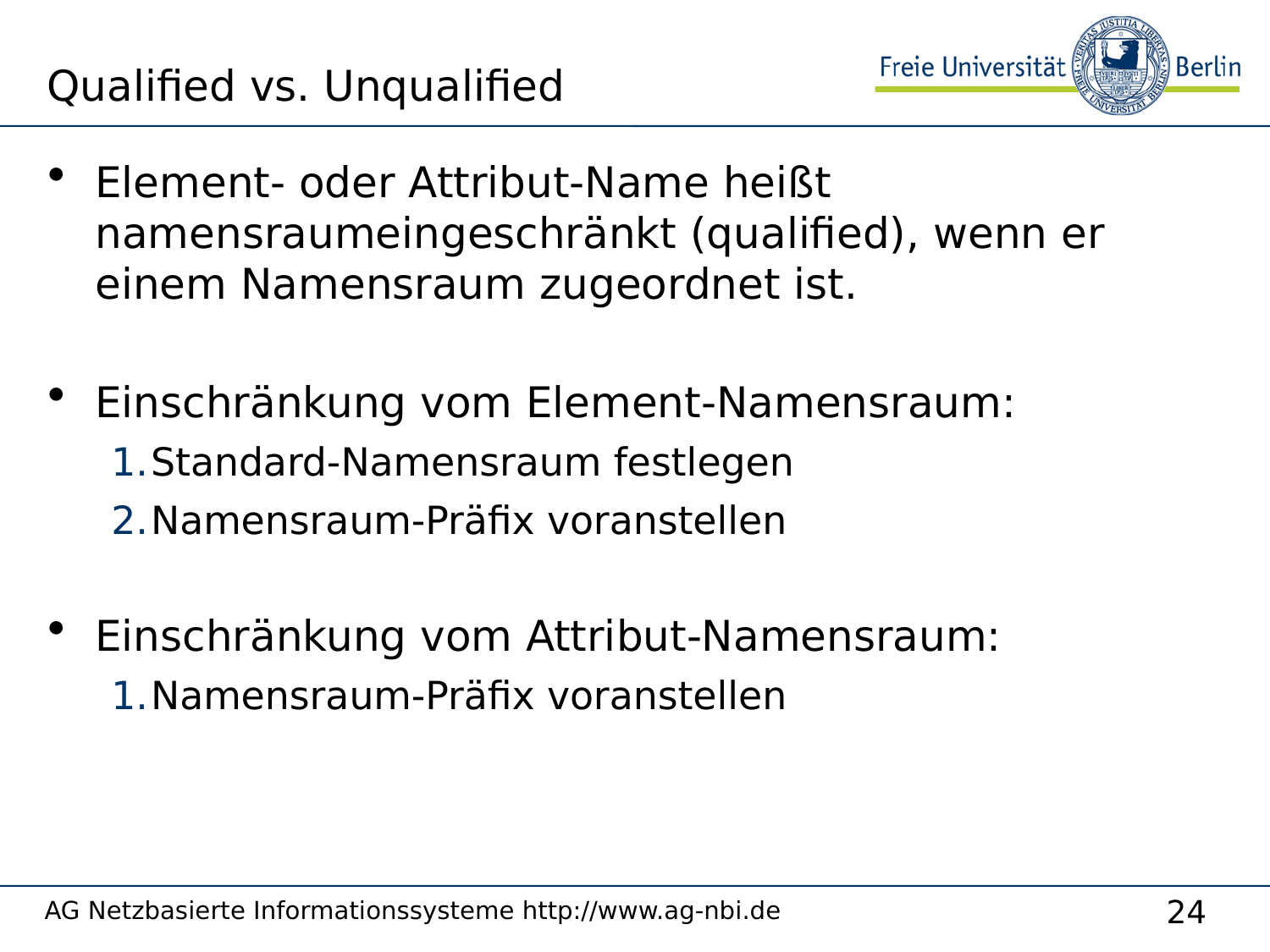

Qualified vs. Unqualified
Element- oder Attribut-Name heißt namensraumeingeschränkt (qualified), wenn er einem Namensraum zugeordnet ist.

Einschränkung vom Element-Namensraum:
Standard-Namensraum festlegen
Namensraum-Präfix voranstellen

Einschränkung vom Attribut-Namensraum:
Namensraum-Präfix voranstellen

AG Netzbasierte Informationssysteme http://www.ag-nbi.de